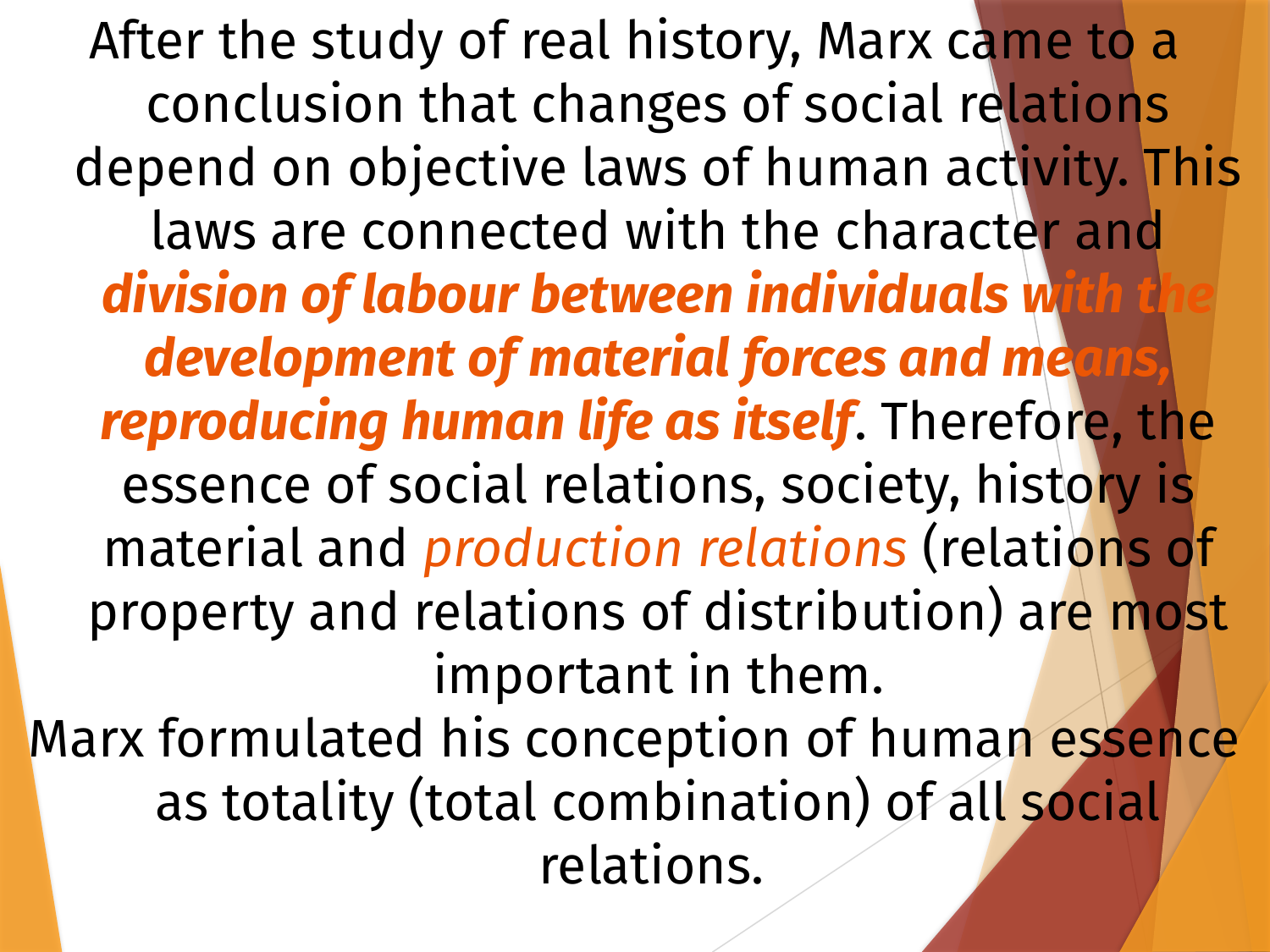

After the study of real history, Marx came to a conclusion that changes of social relations depend on objective laws of human activity. This laws are connected with the character and division of labour between individuals with the development of material forces and means, reproducing human life as itself. Therefore, the essence of social relations, society, history is material and production relations (relations of property and relations of distribution) are most important in them.
Marx formulated his conception of human essence as totality (total combination) of all social relations.